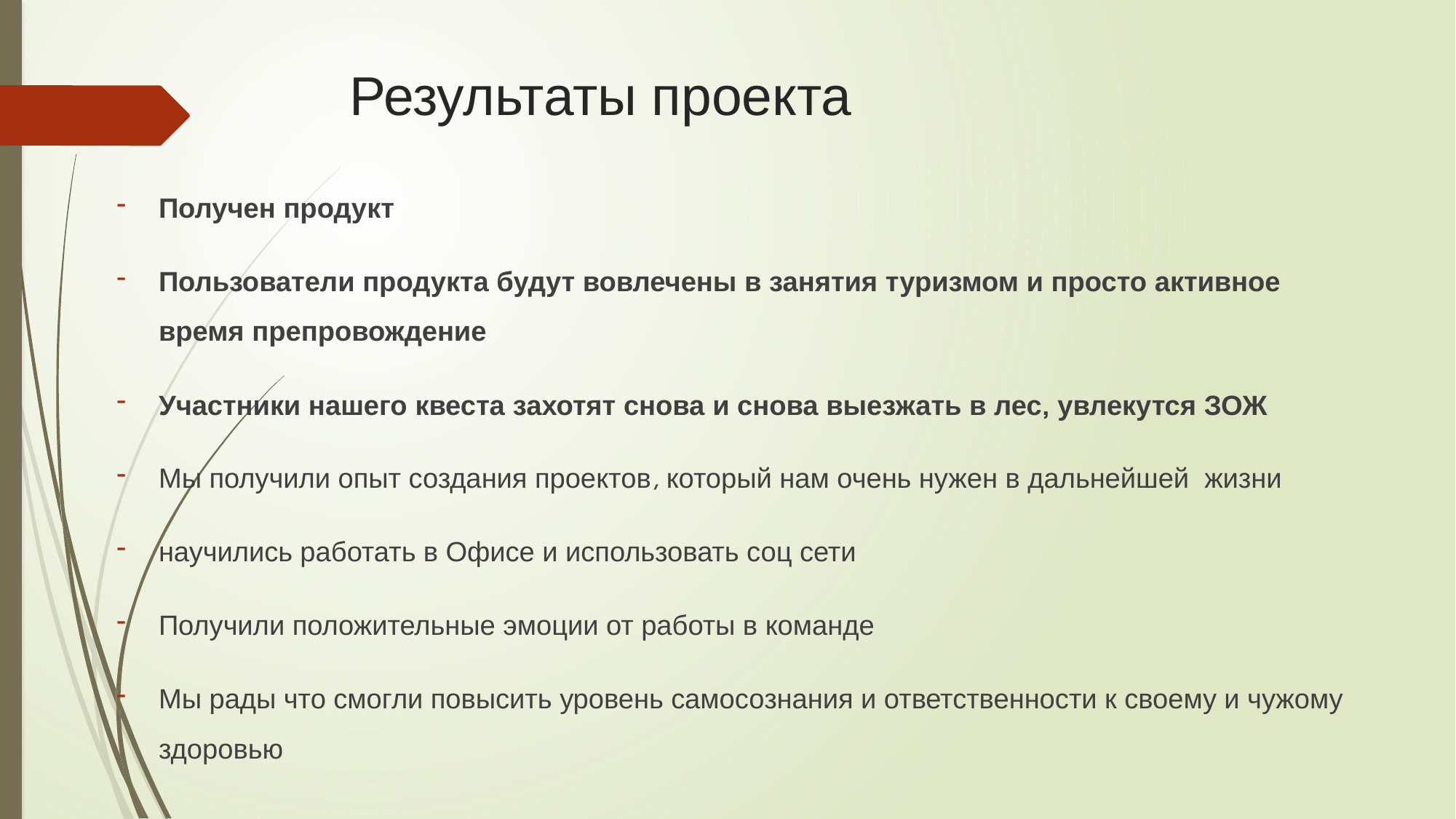

# Результаты проекта
Получен продукт
Пользователи продукта будут вовлечены в занятия туризмом и просто активное время препровождение
Участники нашего квеста захотят снова и снова выезжать в лес, увлекутся ЗОЖ
Мы получили опыт создания проектов, который нам очень нужен в дальнейшей  жизни
научились работать в Офисе и использовать соц сети
Получили положительные эмоции от работы в команде
Мы рады что смогли повысить уровень самосознания и ответственности к своему и чужому здоровью